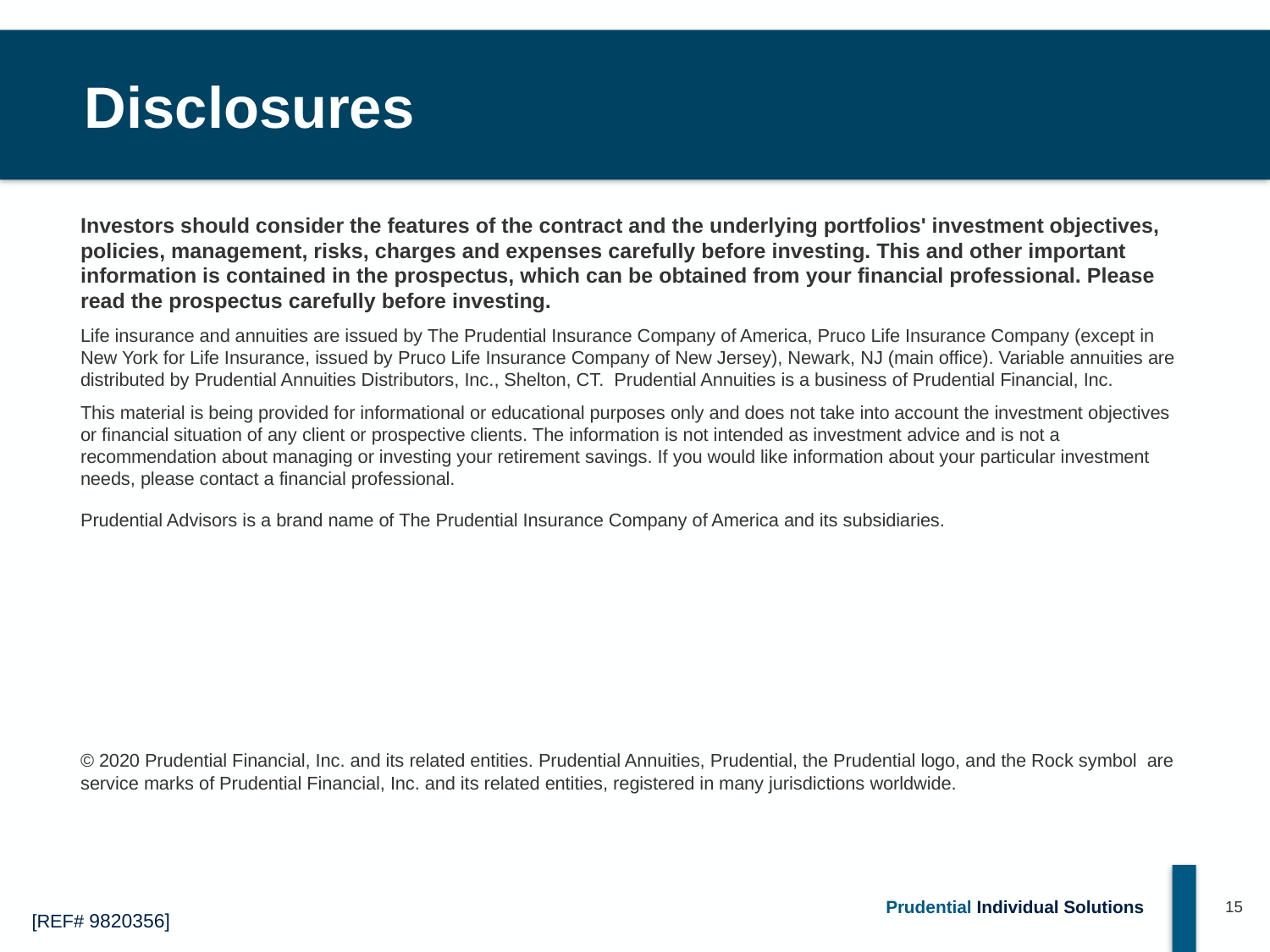

# Disclosures
Investors should consider the features of the contract and the underlying portfolios' investment objectives, policies, management, risks, charges and expenses carefully before investing. This and other important information is contained in the prospectus, which can be obtained from your financial professional. Please read the prospectus carefully before investing.
Life insurance and annuities are issued by The Prudential Insurance Company of America, Pruco Life Insurance Company (except in New York for Life Insurance, issued by Pruco Life Insurance Company of New Jersey), Newark, NJ (main office). Variable annuities are distributed by Prudential Annuities Distributors, Inc., Shelton, CT.  Prudential Annuities is a business of Prudential Financial, Inc.
​This material is being provided for informational or educational purposes only and does not take into account the investment objectives or financial situation of any client or prospective clients. The information is not intended as investment advice and is not a recommendation about managing or investing your retirement savings. If you would like information about your particular investment needs, please contact a financial professional.
Prudential Advisors is a brand name of The Prudential Insurance Company of America and its subsidiaries.

© 2020 Prudential Financial, Inc. and its related entities. Prudential Annuities, Prudential, the Prudential logo, and the Rock symbol  are service marks of Prudential Financial, Inc. and its related entities, registered in many jurisdictions worldwide.
15
[REF# 9820356]